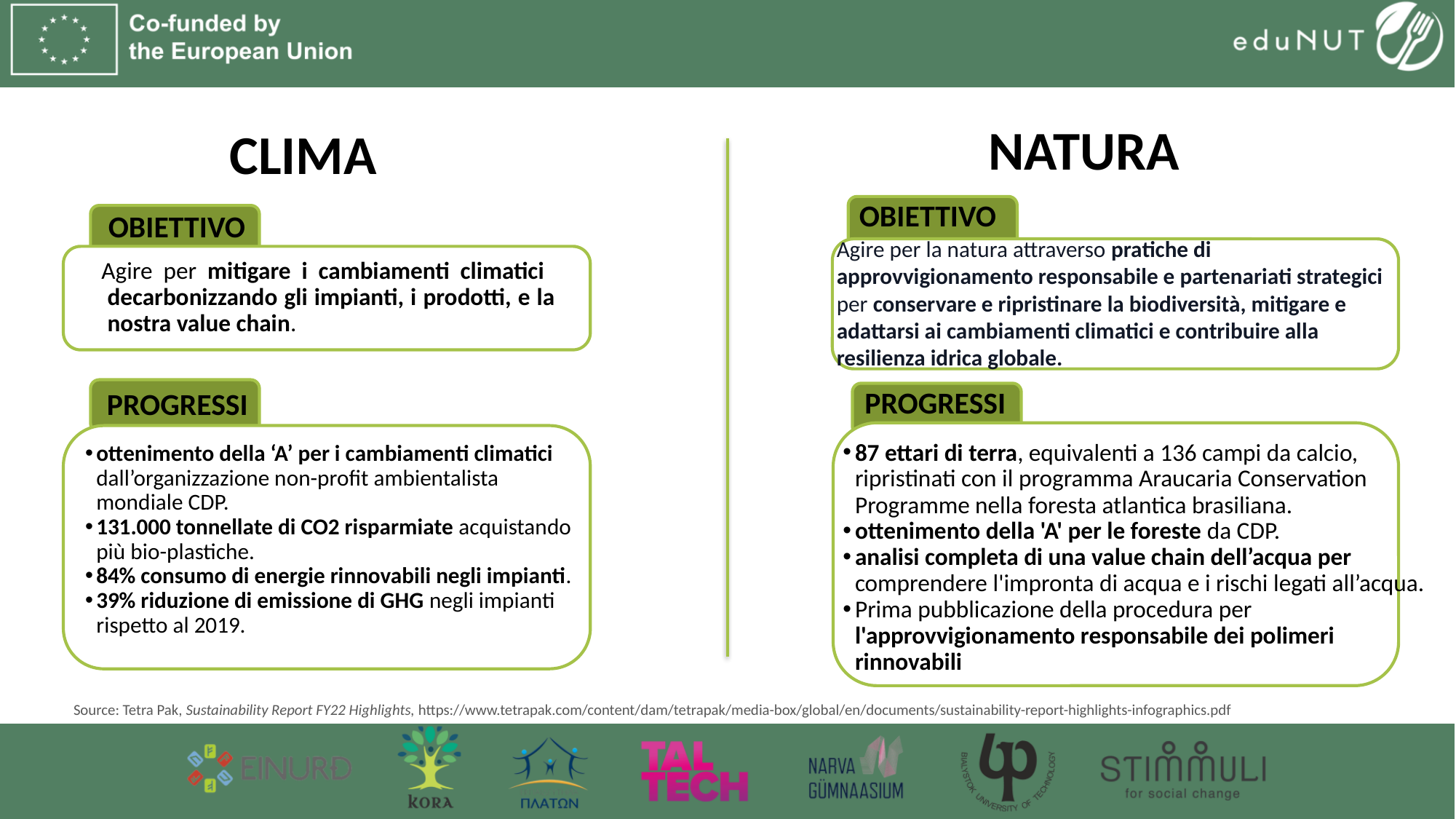

NATURA
# CLIMA
OBIETTIVO

OBIETTIVO

Agire per la natura attraverso pratiche di approvvigionamento responsabile e partenariati strategici per conservare e ripristinare la biodiversità, mitigare e adattarsi ai cambiamenti climatici e contribuire alla resilienza idrica globale.

Agire per mitigare i cambiamenti climatici
decarbonizzando gli impianti, i prodotti, e la nostra value chain.
PROGRESSI
PROGRESSI

87 ettari di terra, equivalenti a 136 campi da calcio, ripristinati con il programma Araucaria Conservation Programme nella foresta atlantica brasiliana.
ottenimento della 'A' per le foreste da CDP.
analisi completa di una value chain dell’acqua per comprendere l'impronta di acqua e i rischi legati all’acqua.
Prima pubblicazione della procedura per l'approvvigionamento responsabile dei polimeri rinnovabili
ottenimento della ‘A’ per i cambiamenti climatici
dall’organizzazione non-profit ambientalista mondiale CDP.
131.000 tonnellate di CO2 risparmiate acquistando più bio-plastiche.
84% consumo di energie rinnovabili negli impianti.
39% riduzione di emissione di GHG negli impianti rispetto al 2019.
Source: Tetra Pak, Sustainability Report FY22 Highlights, https://www.tetrapak.com/content/dam/tetrapak/media-box/global/en/documents/sustainability-report-highlights-infographics.pdf